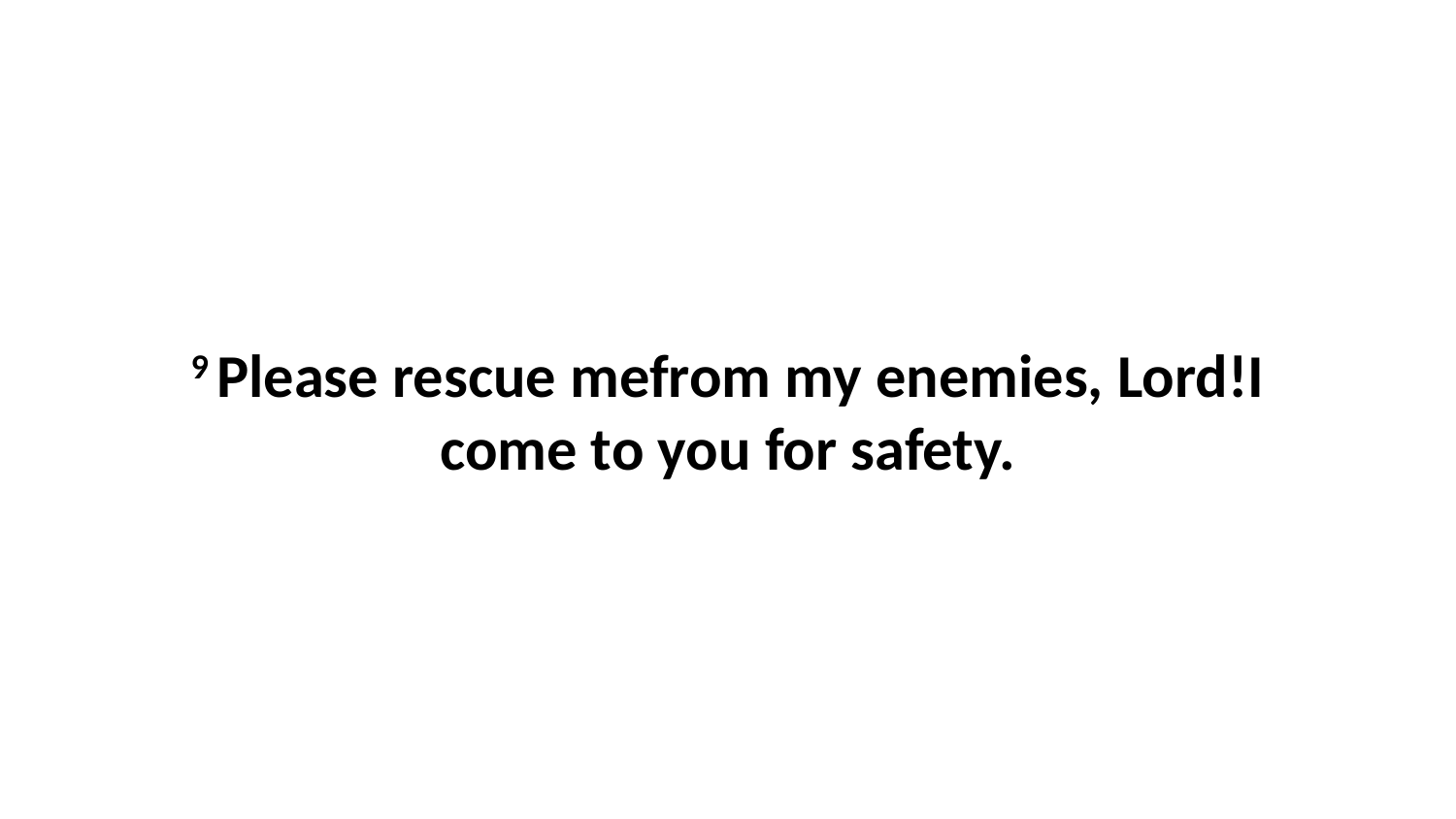

9 Please rescue mefrom my enemies, Lord!I come to you for safety.